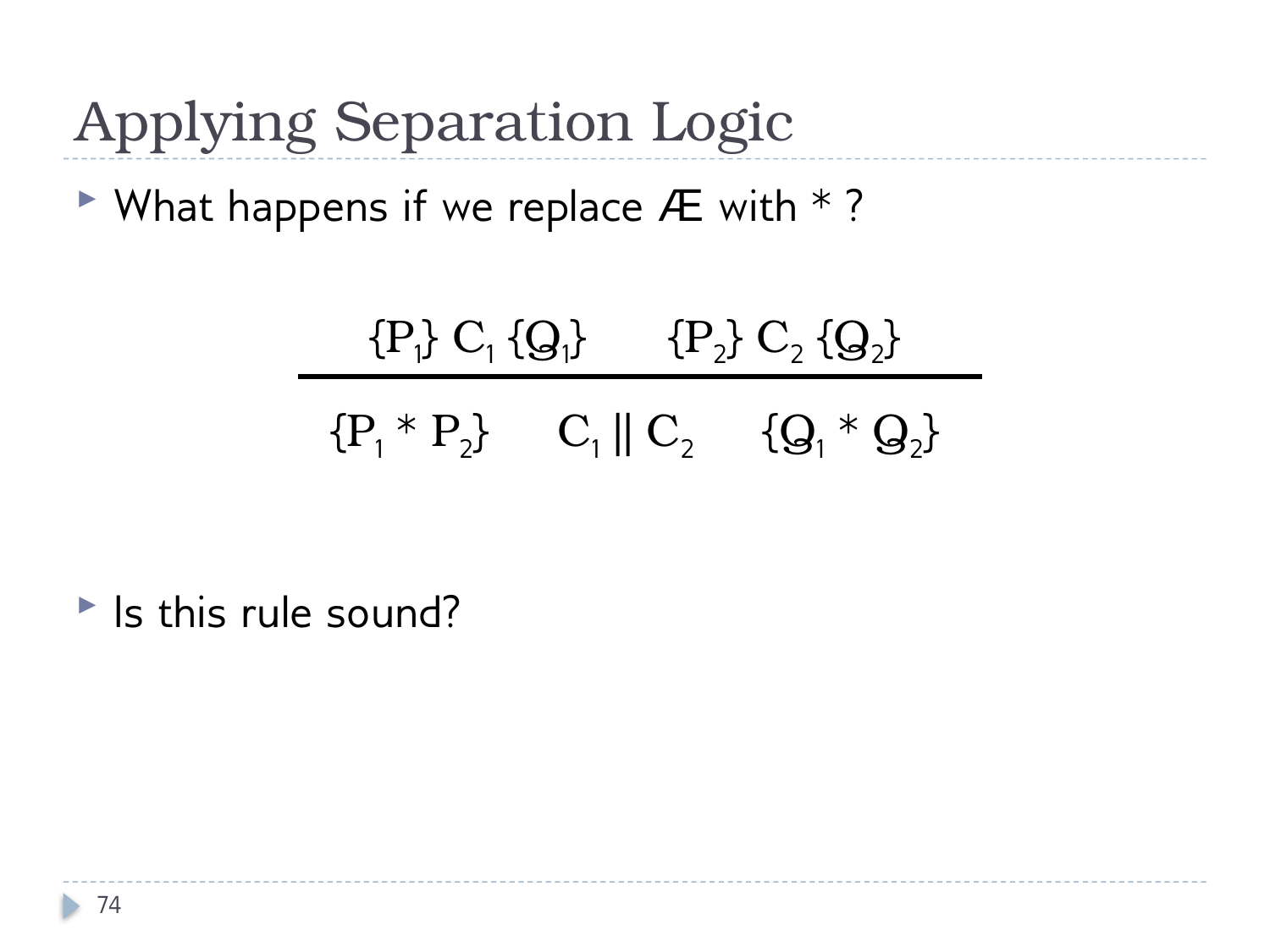

# Applying Separation Logic
What happens if we replace Æ with * ?

{P1} C1 {Q1}      {P2} C2 {Q2}
{P1 * P2}     C1 || C2     {Q1 * Q2}

Is this rule sound?
74